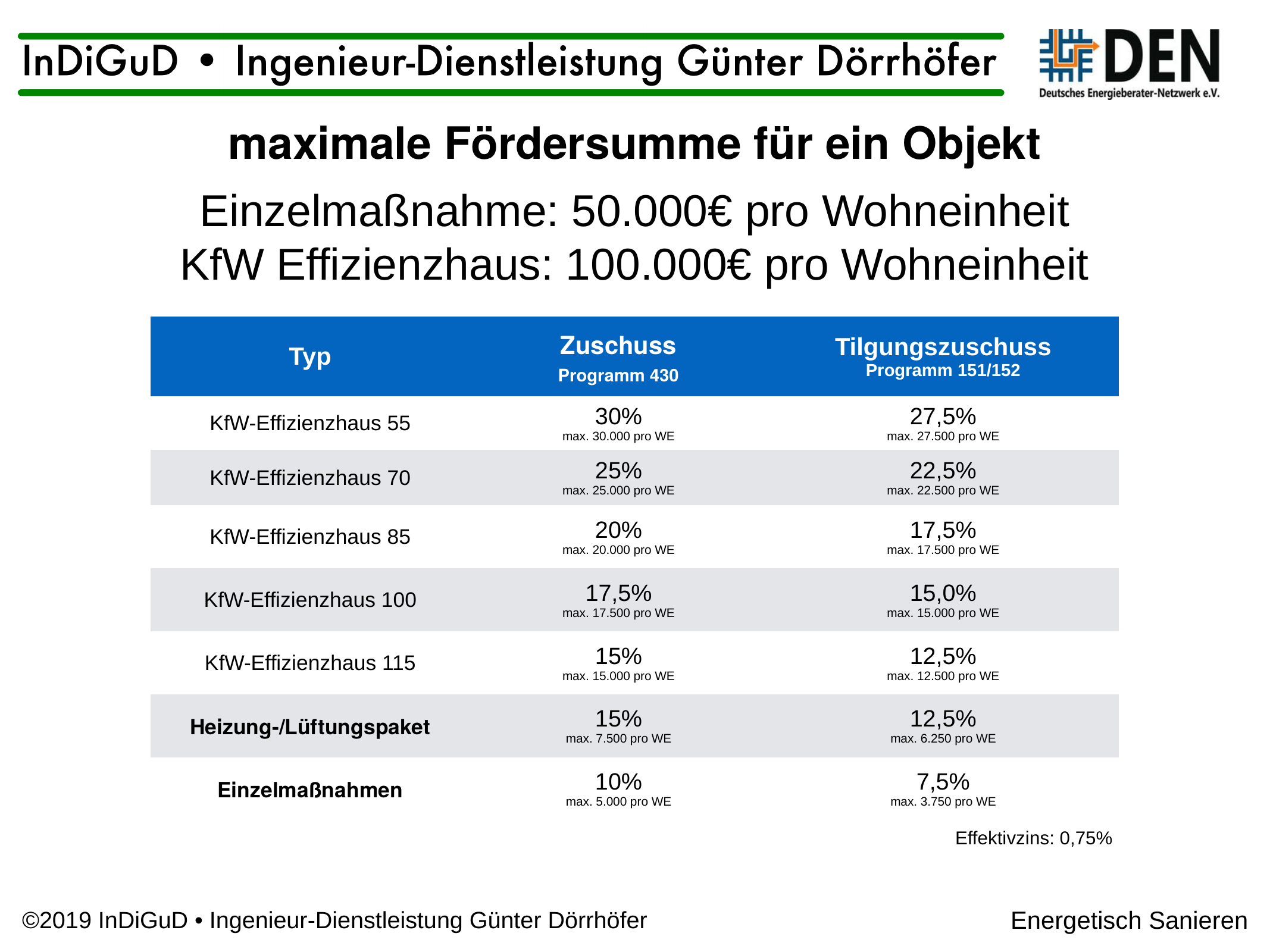

maximale Fördersumme für ein Objekt
Einzelmaßnahme: 50.000€ pro Wohneinheit
KfW Effizienzhaus: 100.000€ pro Wohneinheit
| Typ | Zuschuss Programm 430 | Tilgungszuschuss Programm 151/152 |
| --- | --- | --- |
| KfW-Effizienzhaus 55 | 30% max. 30.000 pro WE | 27,5% max. 27.500 pro WE |
| KfW-Effizienzhaus 70 | 25% max. 25.000 pro WE | 22,5% max. 22.500 pro WE |
| KfW-Effizienzhaus 85 | 20% max. 20.000 pro WE | 17,5% max. 17.500 pro WE |
| KfW-Effizienzhaus 100 | 17,5% max. 17.500 pro WE | 15,0% max. 15.000 pro WE |
| KfW-Effizienzhaus 115 | 15% max. 15.000 pro WE | 12,5% max. 12.500 pro WE |
| Heizung-/Lüftungspaket | 15% max. 7.500 pro WE | 12,5% max. 6.250 pro WE |
| Einzelmaßnahmen | 10% max. 5.000 pro WE | 7,5% max. 3.750 pro WE |
Effektivzins: 0,75%